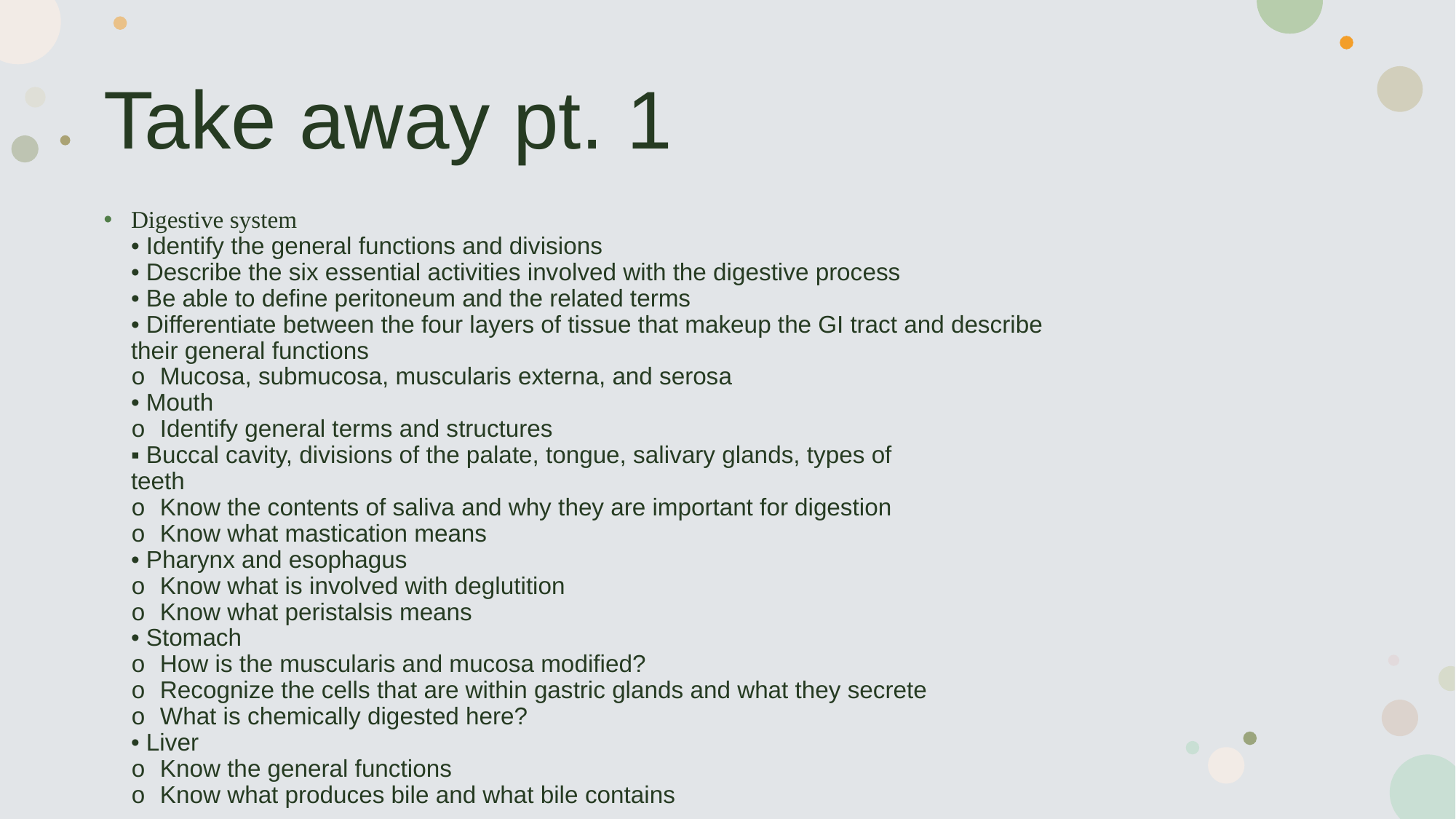

# Take away pt. 1
Digestive system
• Identify the general functions and divisions
• Describe the six essential activities involved with the digestive process
• Be able to define peritoneum and the related terms
• Differentiate between the four layers of tissue that makeup the GI tract and describe
their general functions
o Mucosa, submucosa, muscularis externa, and serosa
• Mouth
o Identify general terms and structures
▪ Buccal cavity, divisions of the palate, tongue, salivary glands, types of
teeth
o Know the contents of saliva and why they are important for digestion
o Know what mastication means
• Pharynx and esophagus
o Know what is involved with deglutition
o Know what peristalsis means
• Stomach
o How is the muscularis and mucosa modified?
o Recognize the cells that are within gastric glands and what they secrete
o What is chemically digested here?
• Liver
o Know the general functions
o Know what produces bile and what bile contains